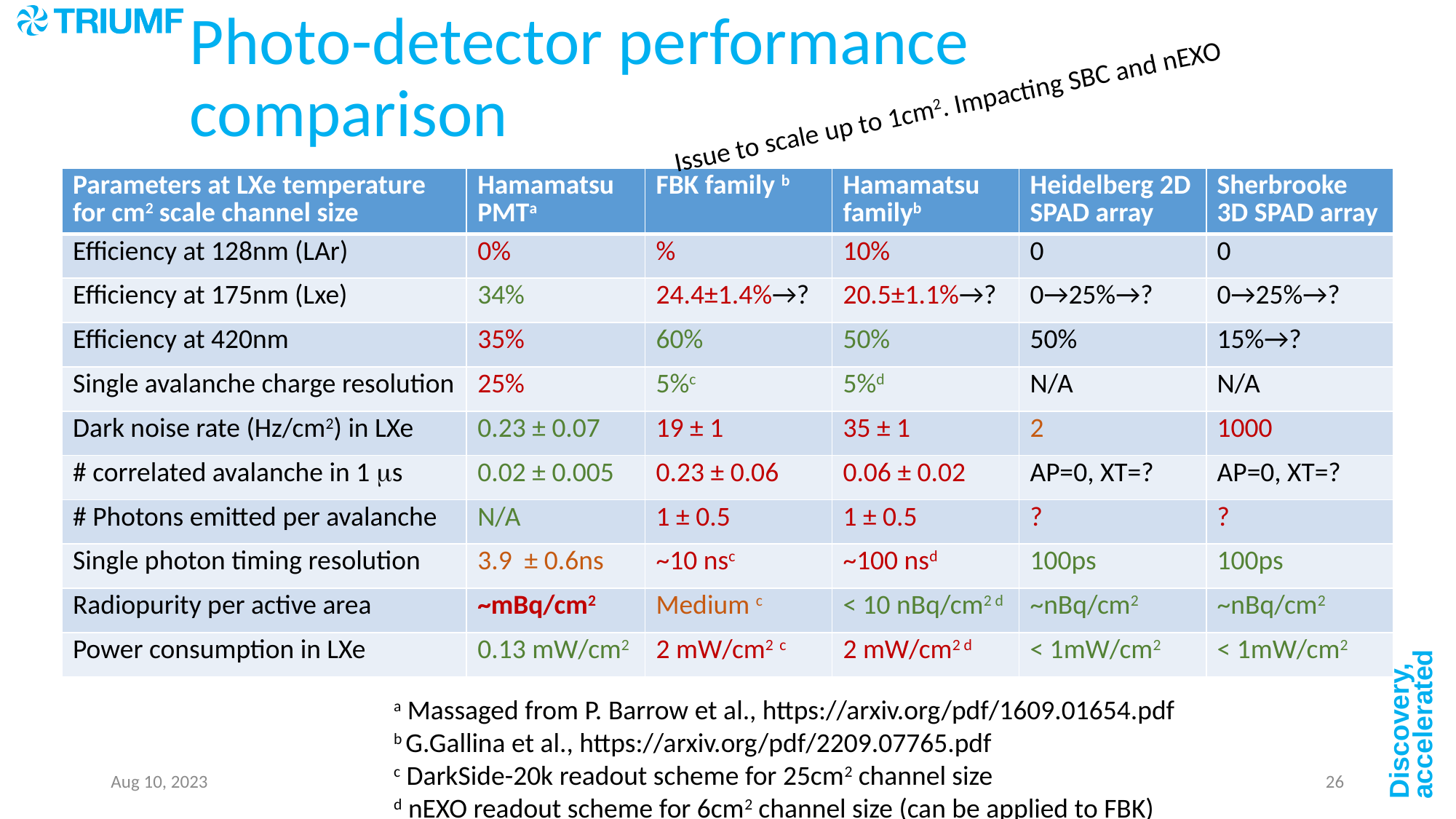

# Photo-detector performance comparison
Issue to scale up to 1cm2. Impacting SBC and nEXO
| Parameters at LXe temperature for cm2 scale channel size | Hamamatsu PMTa | FBK family b | Hamamatsu familyb | Heidelberg 2D SPAD array | Sherbrooke 3D SPAD array |
| --- | --- | --- | --- | --- | --- |
| Efficiency at 128nm (LAr) | 0% | % | 10% | 0 | 0 |
| Efficiency at 175nm (Lxe) | 34% | 24.4±1.4%→? | 20.5±1.1%→? | 0→25%→? | 0→25%→? |
| Efficiency at 420nm | 35% | 60% | 50% | 50% | 15%→? |
| Single avalanche charge resolution | 25% | 5%c | 5%d | N/A | N/A |
| Dark noise rate (Hz/cm2) in LXe | 0.23 ± 0.07 | 19 ± 1 | 35 ± 1 | 2 | 1000 |
| # correlated avalanche in 1 μs | 0.02 ± 0.005 | 0.23 ± 0.06 | 0.06 ± 0.02 | AP=0, XT=? | AP=0, XT=? |
| # Photons emitted per avalanche | N/A | 1 ± 0.5 | 1 ± 0.5 | ? | ? |
| Single photon timing resolution | 3.9 ± 0.6ns | ~10 nsc | ~100 nsd | 100ps | 100ps |
| Radiopurity per active area | ~mBq/cm2 | Medium c | < 10 nBq/cm2 d | ~nBq/cm2 | ~nBq/cm2 |
| Power consumption in LXe | 0.13 mW/cm2 | 2 mW/cm2 c | 2 mW/cm2 d | < 1mW/cm2 | < 1mW/cm2 |
a Massaged from P. Barrow et al., https://arxiv.org/pdf/1609.01654.pdf
b G.Gallina et al., https://arxiv.org/pdf/2209.07765.pdf
c DarkSide-20k readout scheme for 25cm2 channel size
d nEXO readout scheme for 6cm2 channel size (can be applied to FBK)
Aug 10, 2023
26